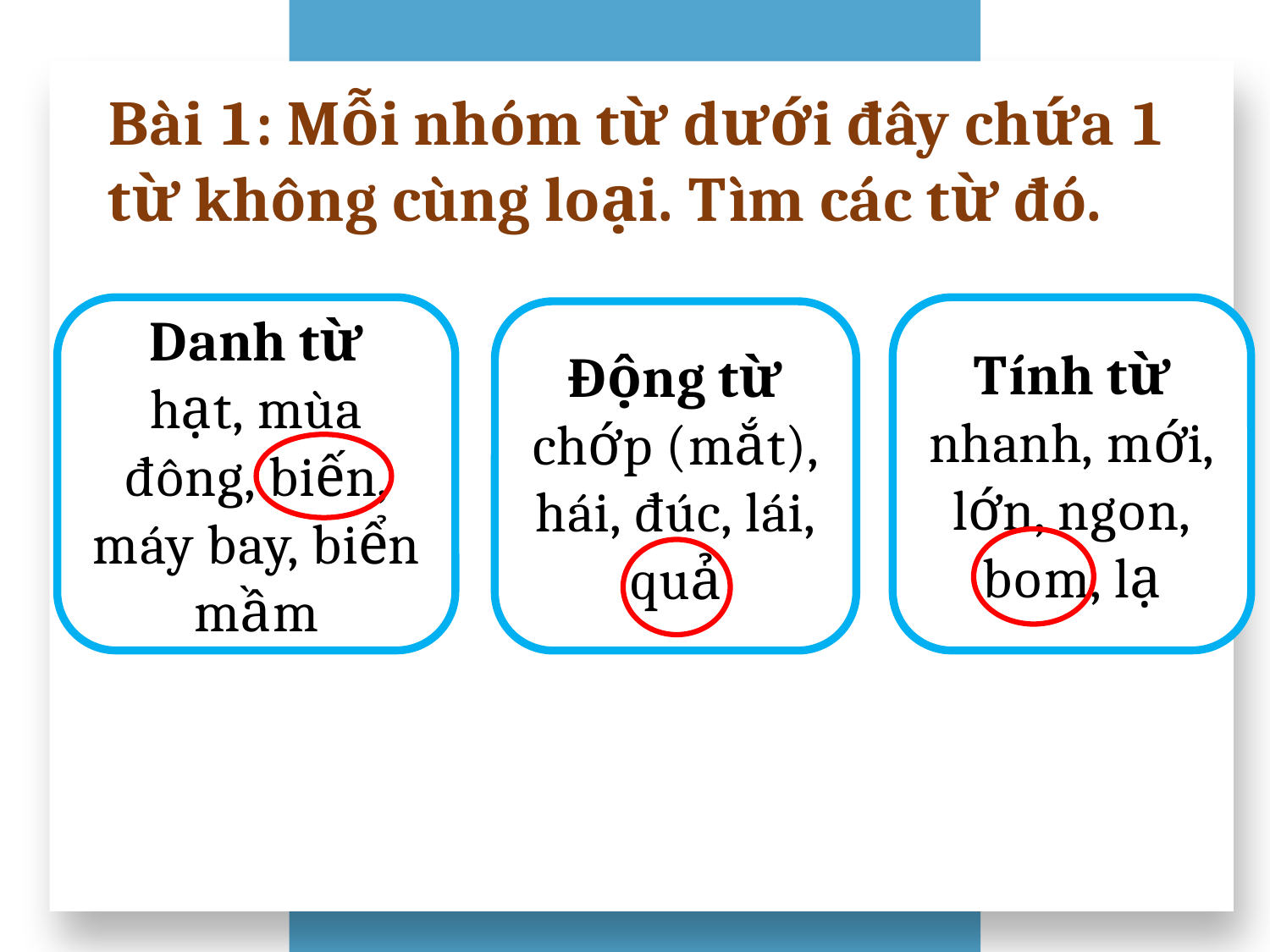

Bài 1: Mỗi nhóm từ dưới đây chứa 1 từ không cùng loại. Tìm các từ đó.
Tính từ
nhanh, mới, lớn, ngon, bom, lạ
Danh từ
hạt, mùa đông, biến, máy bay, biển mầm
Động từ
chớp (mắt), hái, đúc, lái, quả